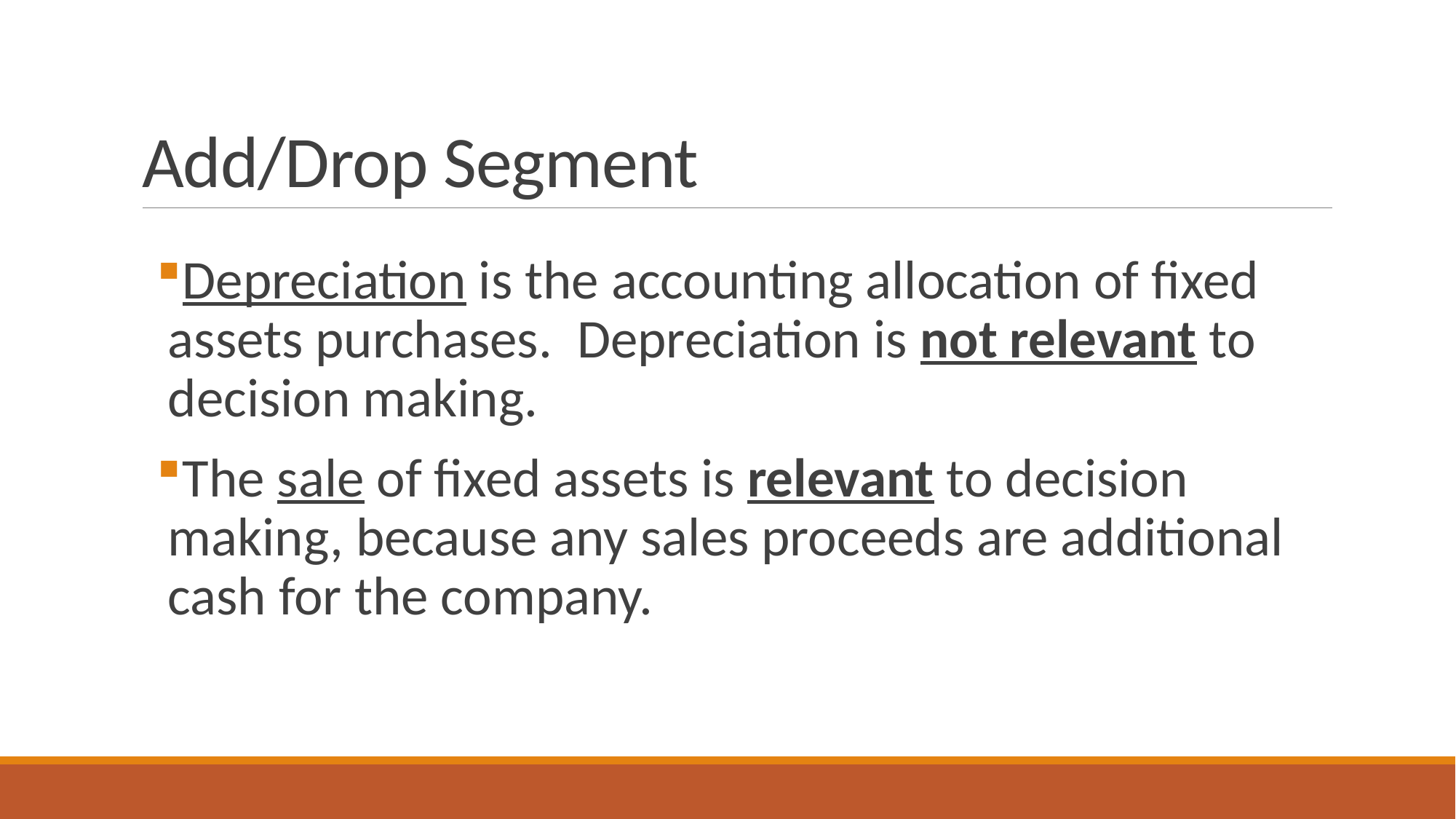

# Add/Drop Segment
Depreciation is the accounting allocation of fixed assets purchases.  Depreciation is not relevant to decision making.
The sale of fixed assets is relevant to decision making, because any sales proceeds are additional cash for the company.